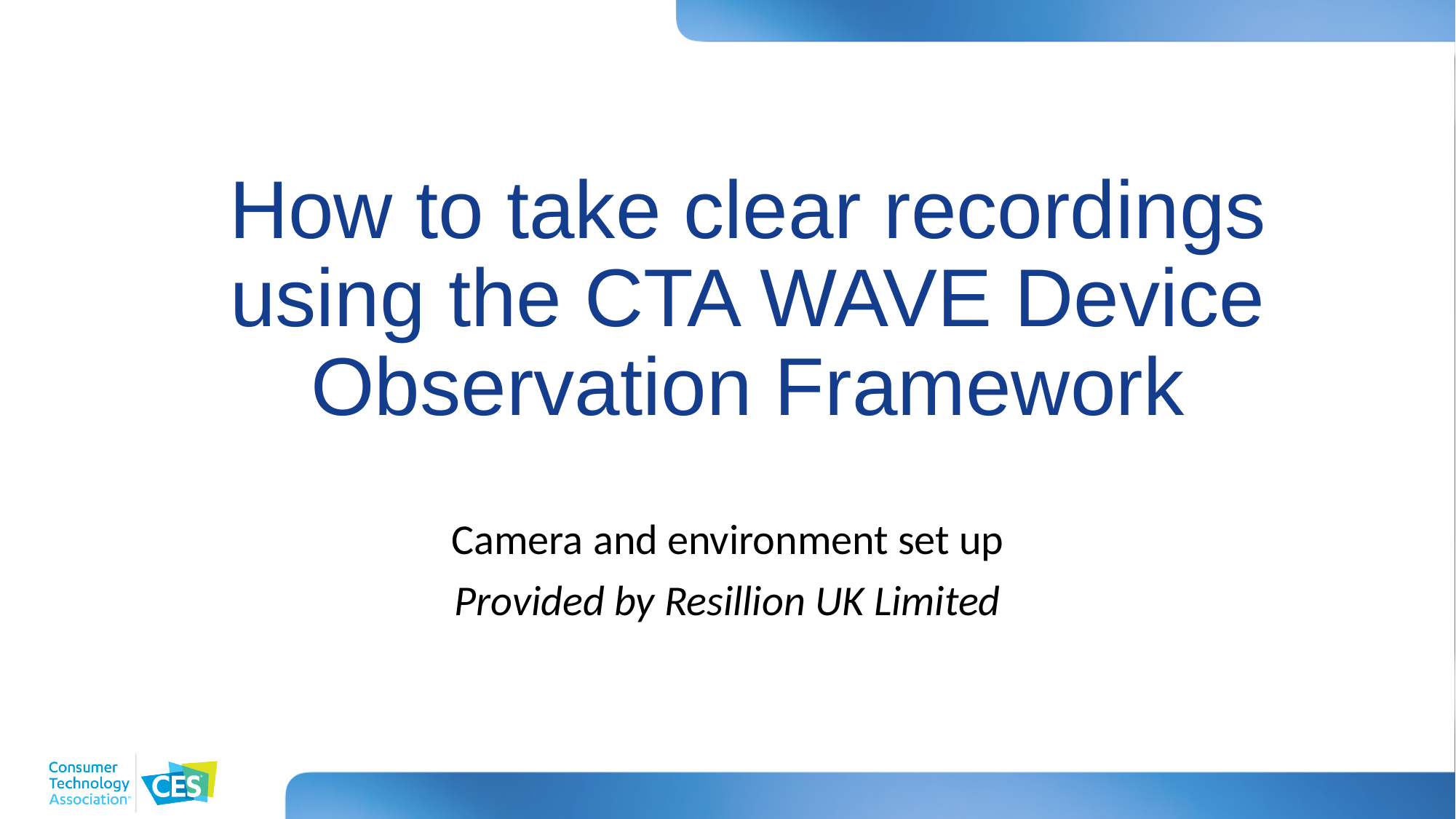

How to take clear recordings using the CTA WAVE Device Observation Framework
Camera and environment set up
Provided by Resillion UK Limited